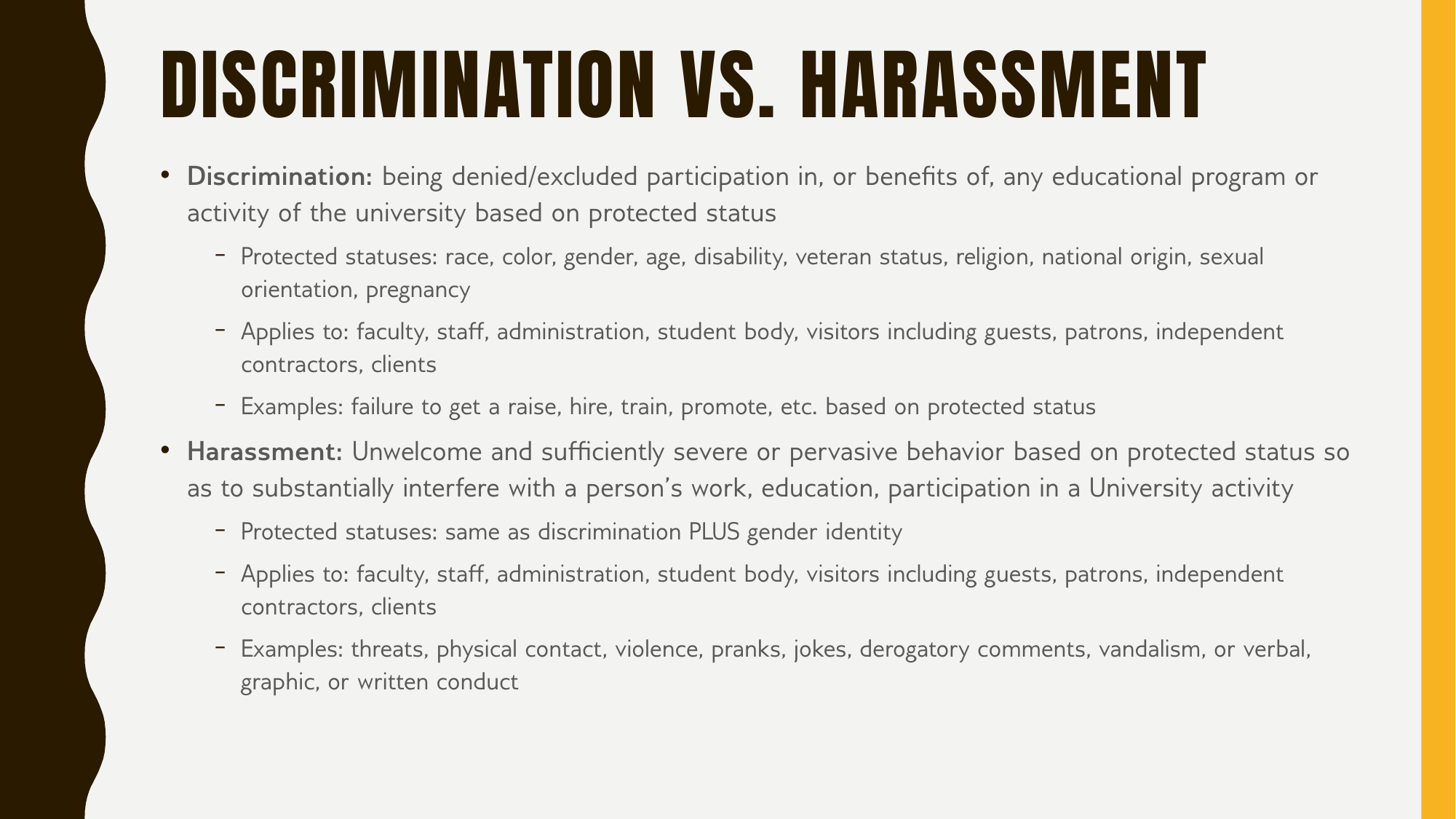

# Discrimination vs. Harassment
Discrimination: being denied/excluded participation in, or benefits of, any educational program or activity of the university based on protected status
Protected statuses: race, color, gender, age, disability, veteran status, religion, national origin, sexual orientation, pregnancy
Applies to: faculty, staff, administration, student body, visitors including guests, patrons, independent contractors, clients
Examples: failure to get a raise, hire, train, promote, etc. based on protected status
Harassment: Unwelcome and sufficiently severe or pervasive behavior based on protected status so as to substantially interfere with a person’s work, education, participation in a University activity
Protected statuses: same as discrimination PLUS gender identity
Applies to: faculty, staff, administration, student body, visitors including guests, patrons, independent contractors, clients
Examples: threats, physical contact, violence, pranks, jokes, derogatory comments, vandalism, or verbal, graphic, or written conduct